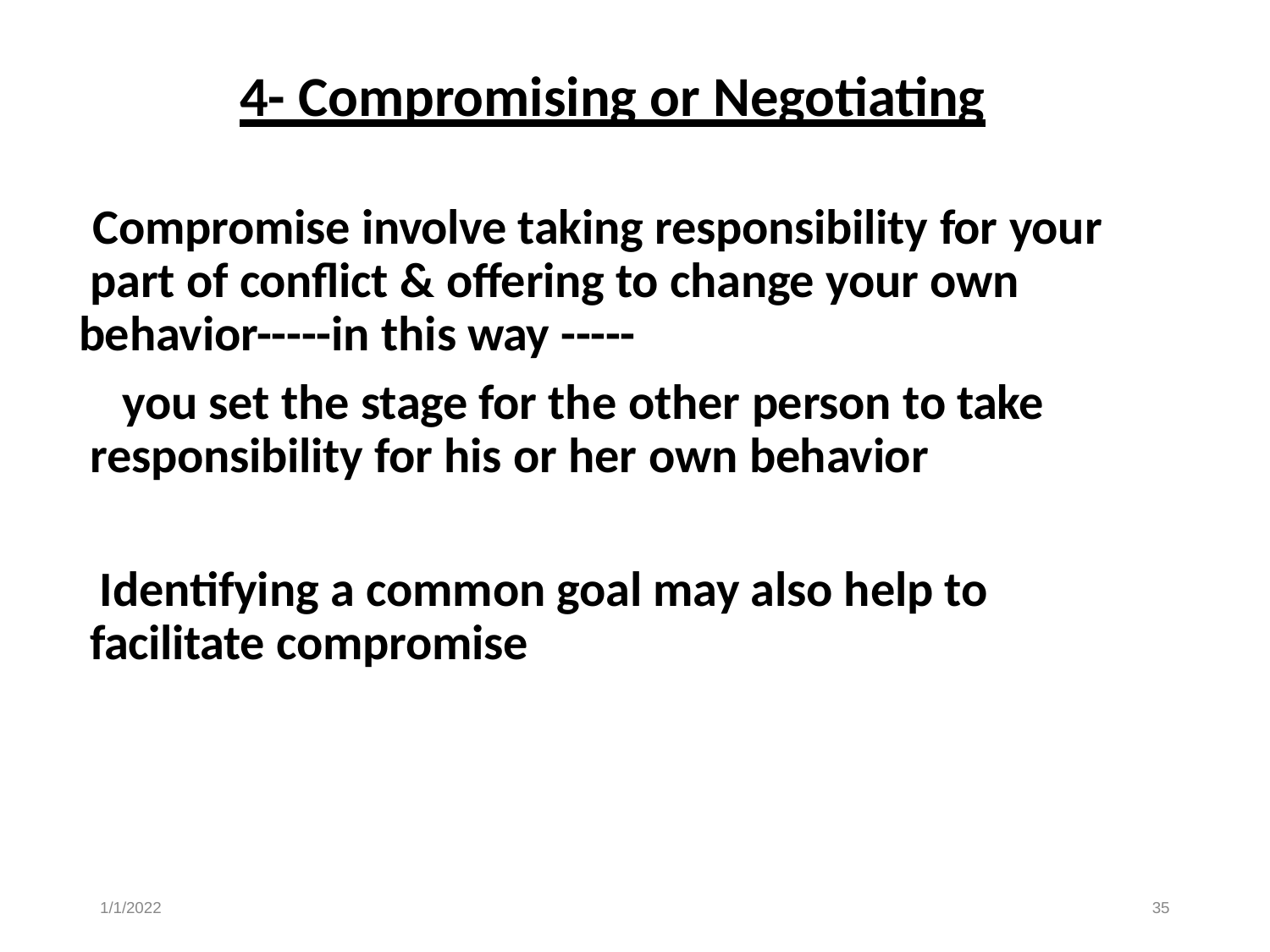

# 4- Compromising or Negotiating
Compromise involve taking responsibility for your  part of conflict & offering to change your own  behavior-----in this way -----
you set the stage for the other person to take  responsibility for his or her own behavior

Identifying a common goal may also help to  facilitate compromise
1/1/2022
35